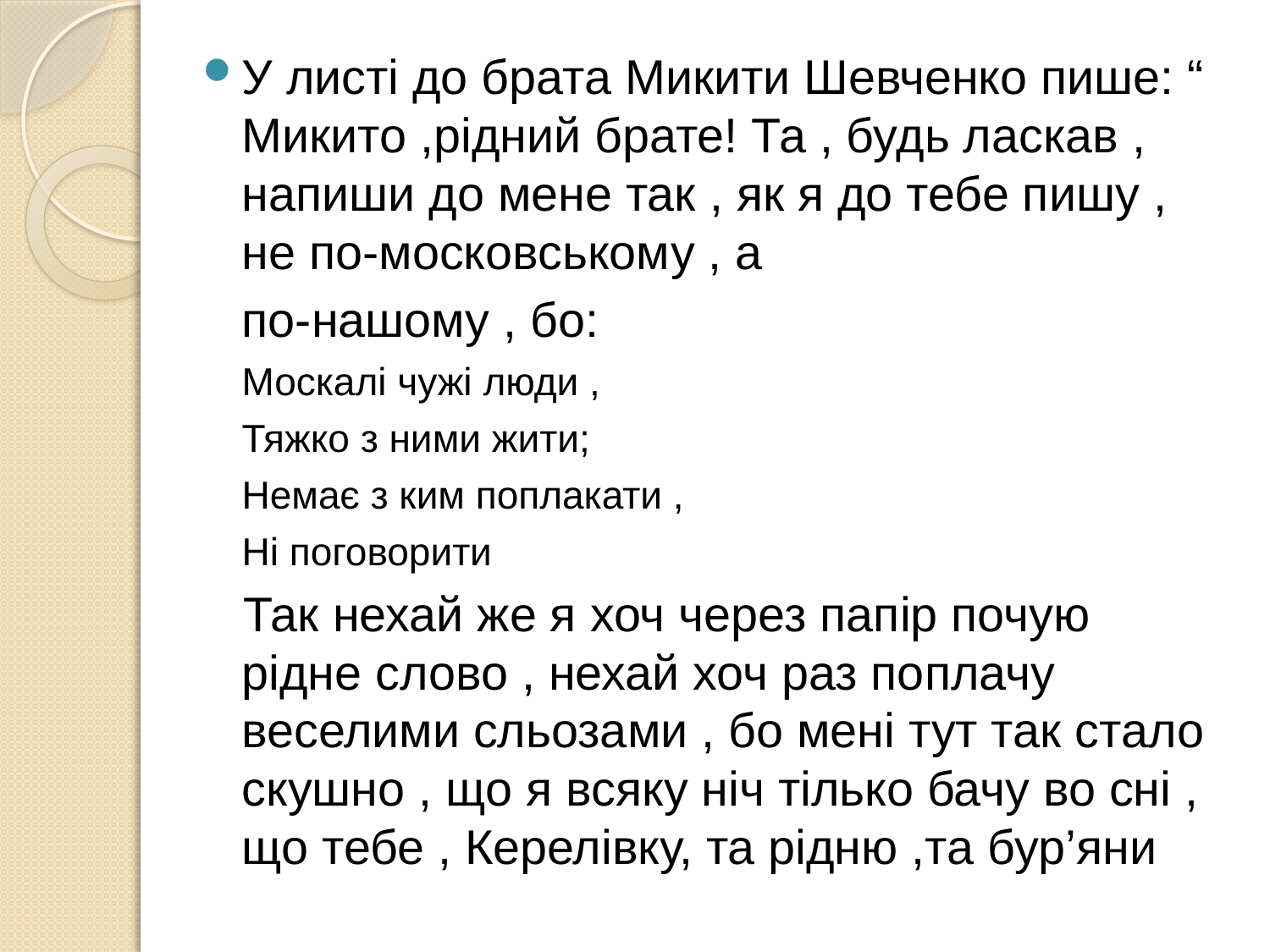

У листі до брата Микити Шевченко пише: “ Микито ,рідний брате! Та , будь ласкав , напиши до мене так , як я до тебе пишу , не по-московському , а
	по-нашому , бо:
			Москалі чужі люди ,
			Тяжко з ними жити;
			Немає з ким поплакати ,
			Ні поговорити
   Так нехай же я хоч через папір почую рідне слово , нехай хоч раз поплачу веселими сльозами , бо мені тут так стало скушно , що я всяку ніч тілько бачу во сні , що тебе , Керелівку, та рідню ,та бур’яни